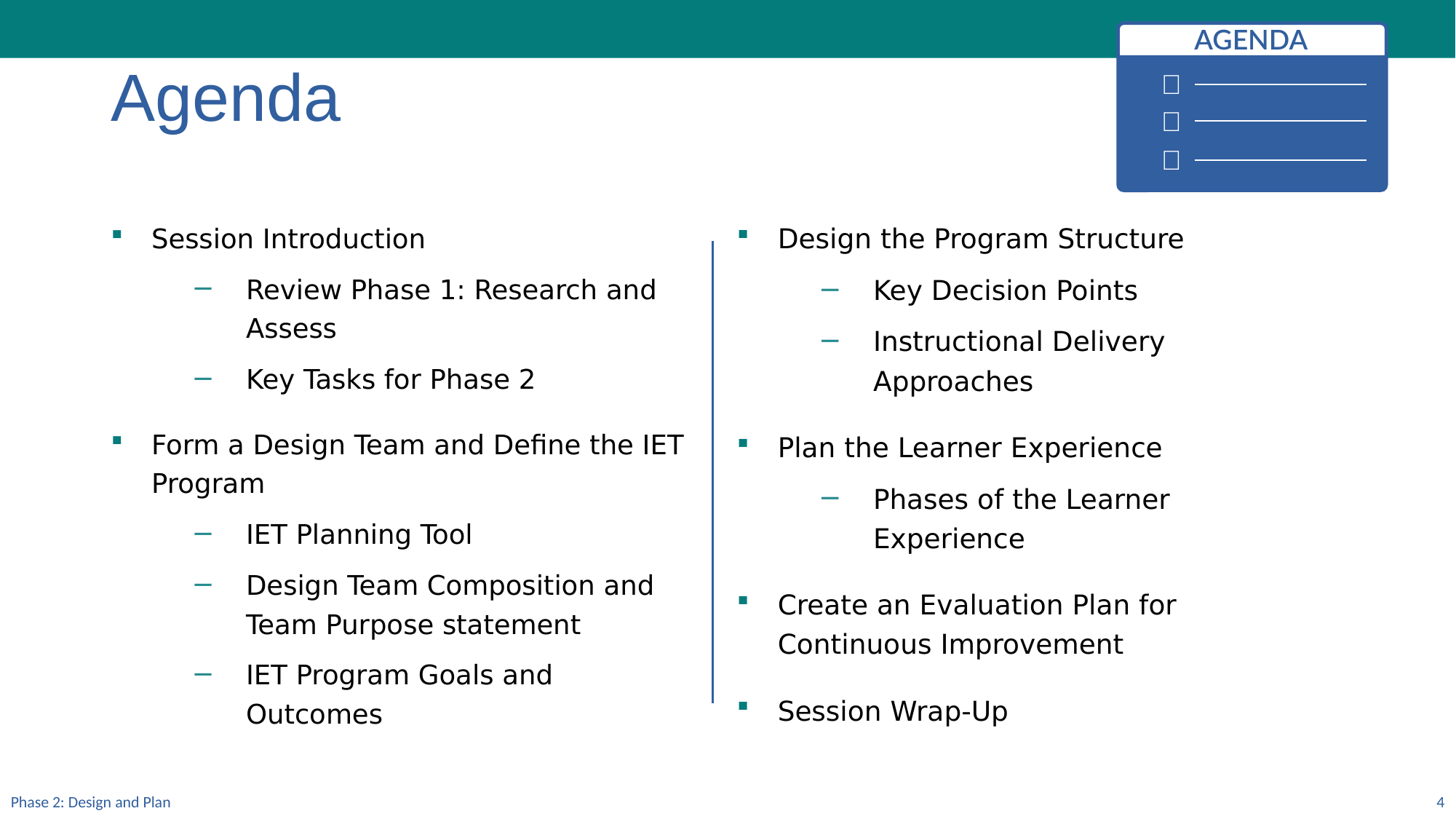

# Agenda
Session Introduction
Review Phase 1: Research and Assess
Key Tasks for Phase 2
Form a Design Team and Define the IET Program
IET Planning Tool
Design Team Composition and Team Purpose statement
IET Program Goals and Outcomes
Design the Program Structure
Key Decision Points
Instructional Delivery Approaches
Plan the Learner Experience
Phases of the Learner Experience
Create an Evaluation Plan for Continuous Improvement
Session Wrap-Up
Phase 2: Design and Plan
4